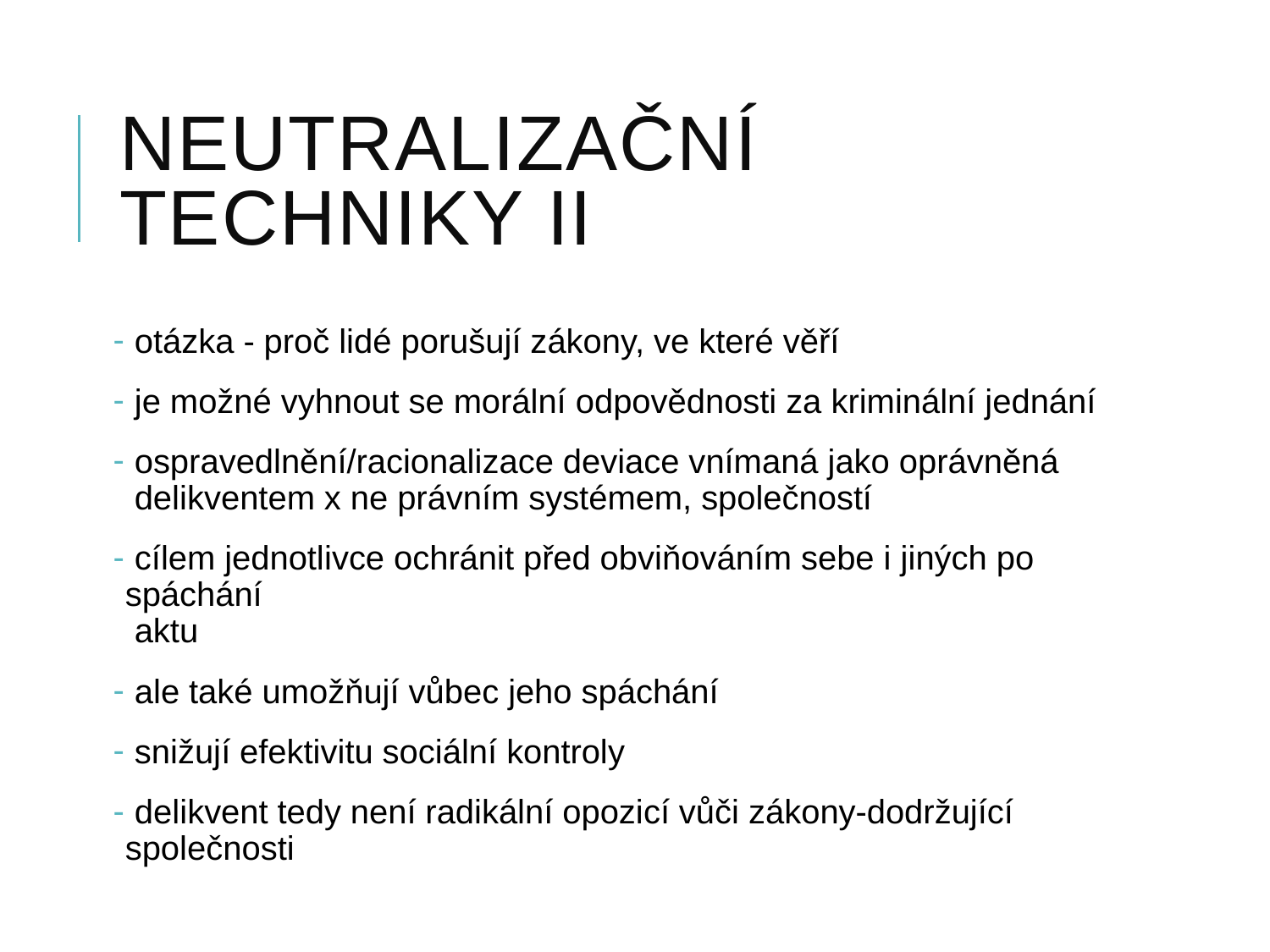

# NEUTRALIZAČNÍ TECHNIKY II
 otázka - proč lidé porušují zákony, ve které věří
 je možné vyhnout se morální odpovědnosti za kriminální jednání
 ospravedlnění/racionalizace deviace vnímaná jako oprávněná
 delikventem x ne právním systémem, společností
 cílem jednotlivce ochránit před obviňováním sebe i jiných po spáchání
 aktu
 ale také umožňují vůbec jeho spáchání
 snižují efektivitu sociální kontroly
 delikvent tedy není radikální opozicí vůči zákony-dodržující společnosti